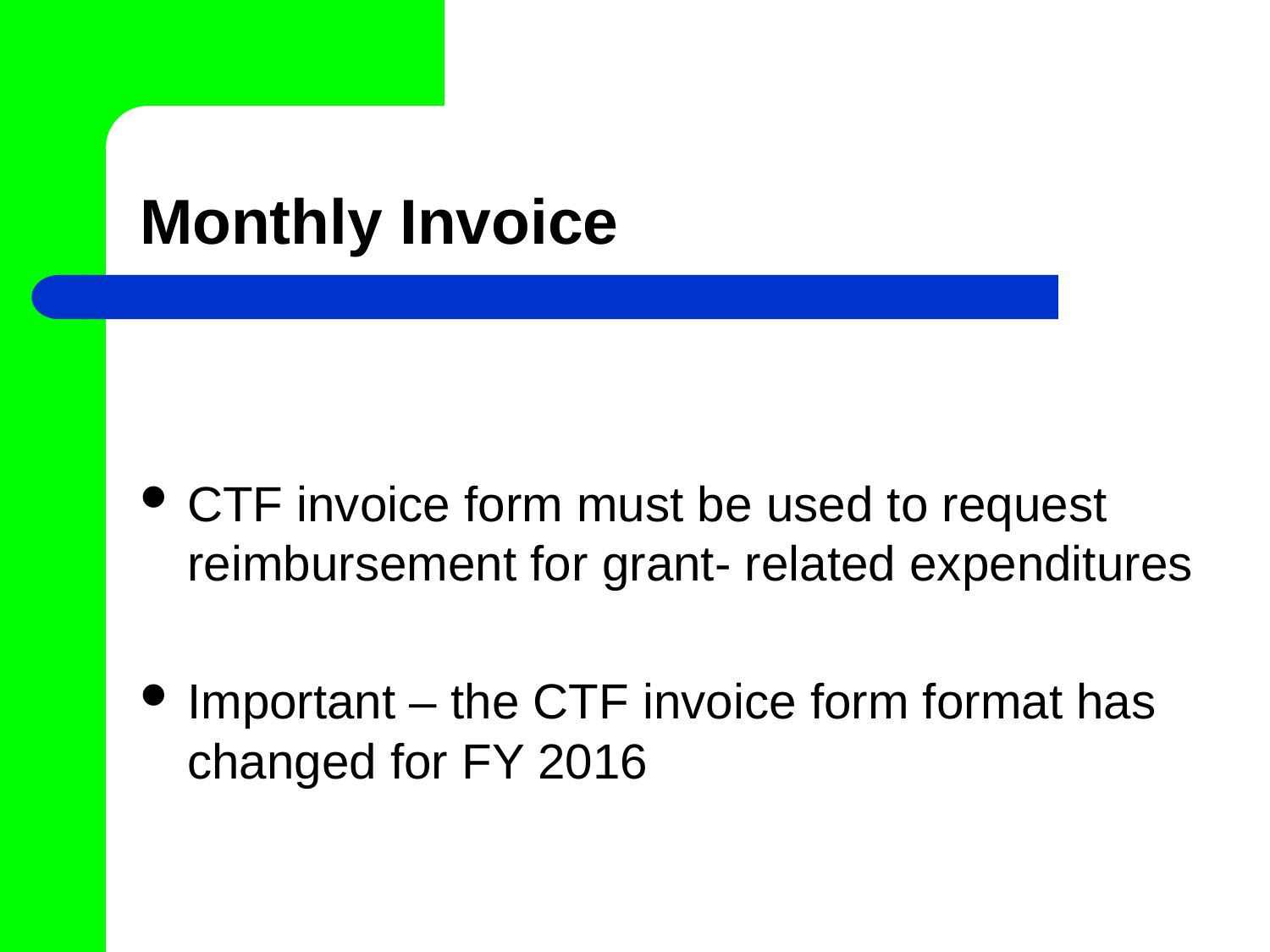

# Monthly Invoice

CTF invoice form must be used to request reimbursement for grant- related expenditures

Important – the CTF invoice form format has changed for FY 2016